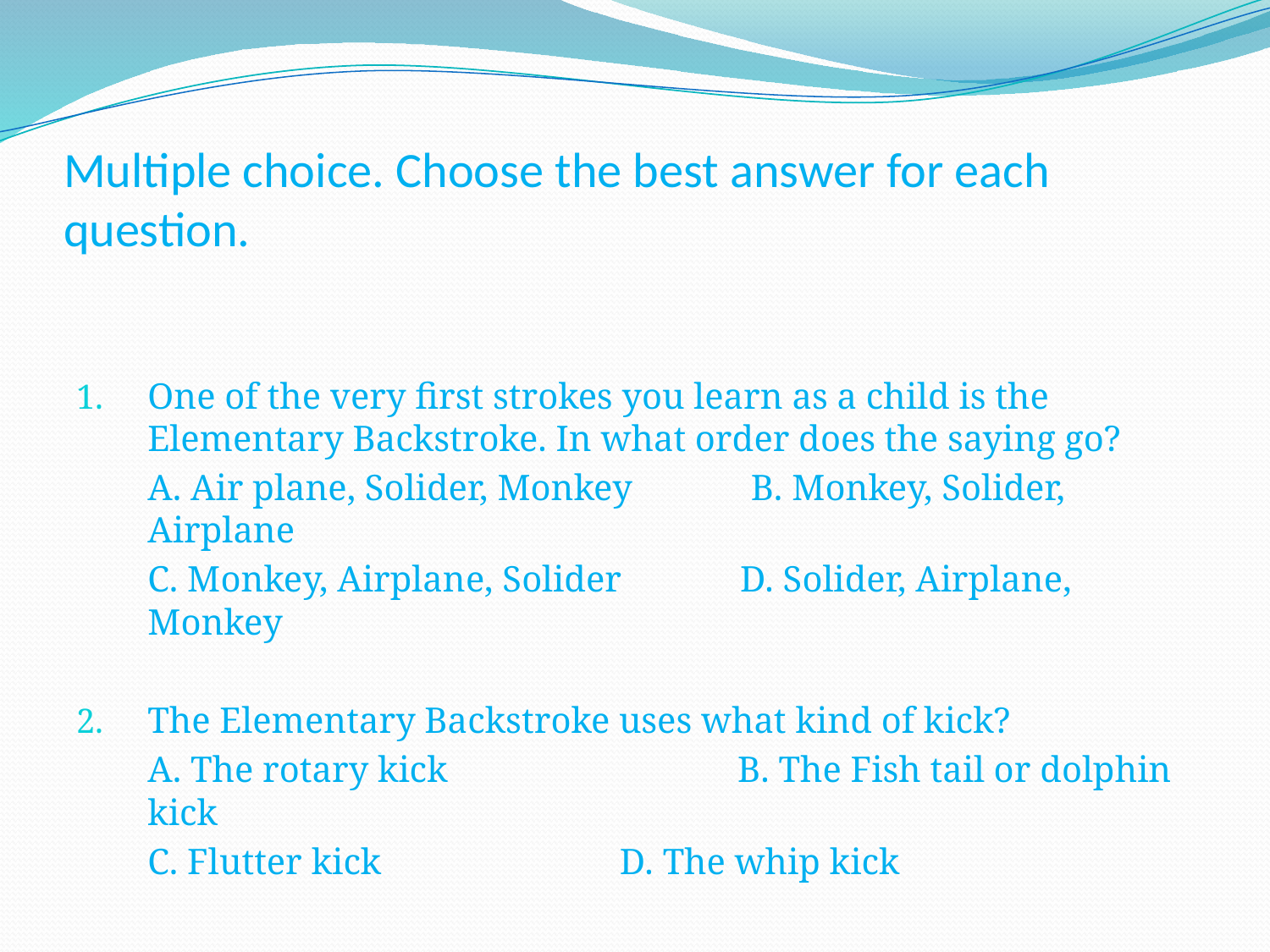

# Multiple choice. Choose the best answer for each question.

One of the very first strokes you learn as a child is the Elementary Backstroke. In what order does the saying go?
	A. Air plane, Solider, Monkey             B. Monkey, Solider, Airplane
	C. Monkey, Airplane, Solider             D. Solider, Airplane, Monkey

The Elementary Backstroke uses what kind of kick?
	A. The rotary kick		         B. The Fish tail or dolphin kick
	C. Flutter kick		          D. The whip kick